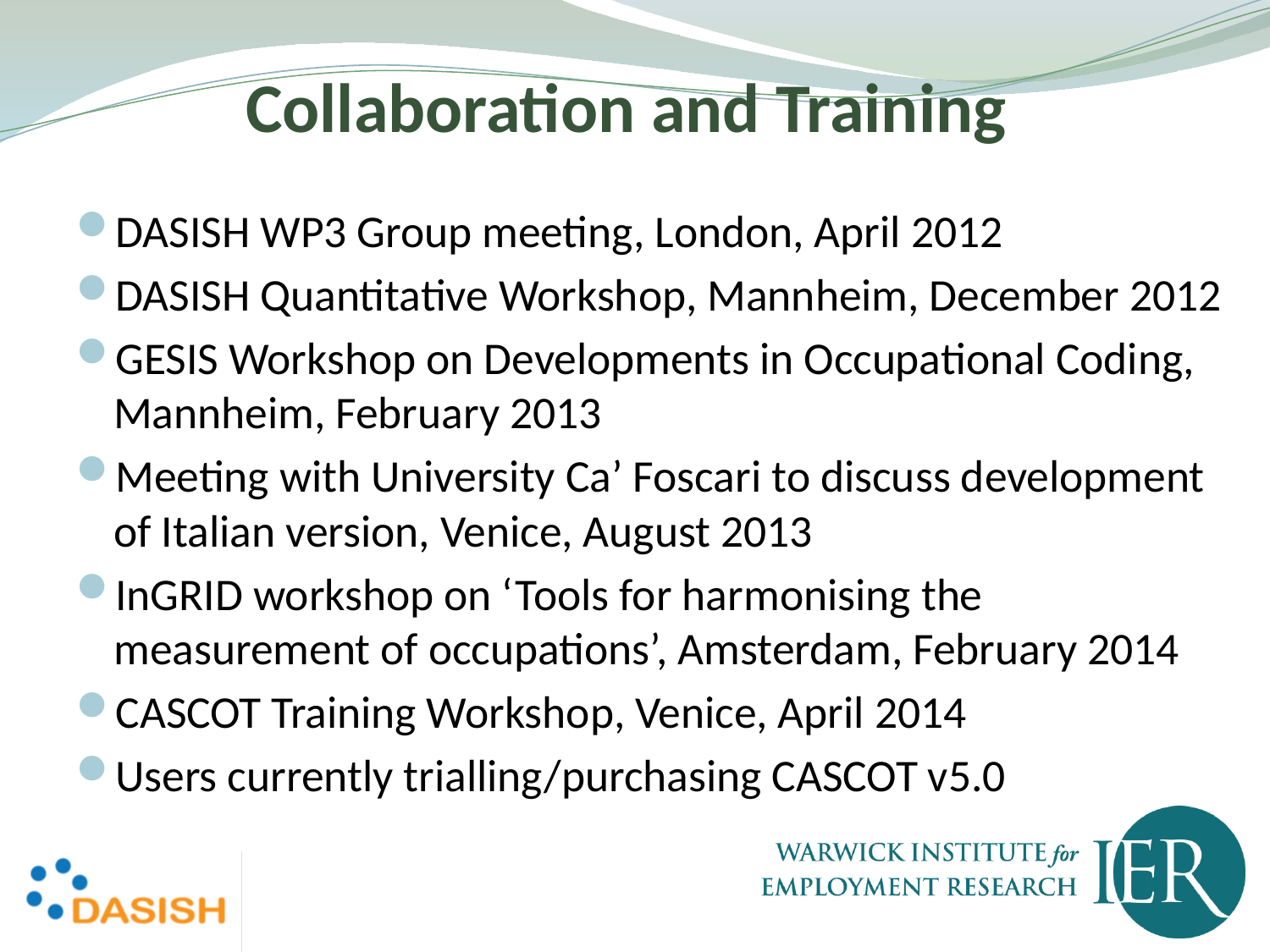

Collaboration and Training
DASISH WP3 Group meeting, London, April 2012
DASISH Quantitative Workshop, Mannheim, December 2012
GESIS Workshop on Developments in Occupational Coding, Mannheim, February 2013
Meeting with University Ca’ Foscari to discuss development of Italian version, Venice, August 2013
InGRID workshop on ‘Tools for harmonising the measurement of occupations’, Amsterdam, February 2014
CASCOT Training Workshop, Venice, April 2014
Users currently trialling/purchasing CASCOT v5.0